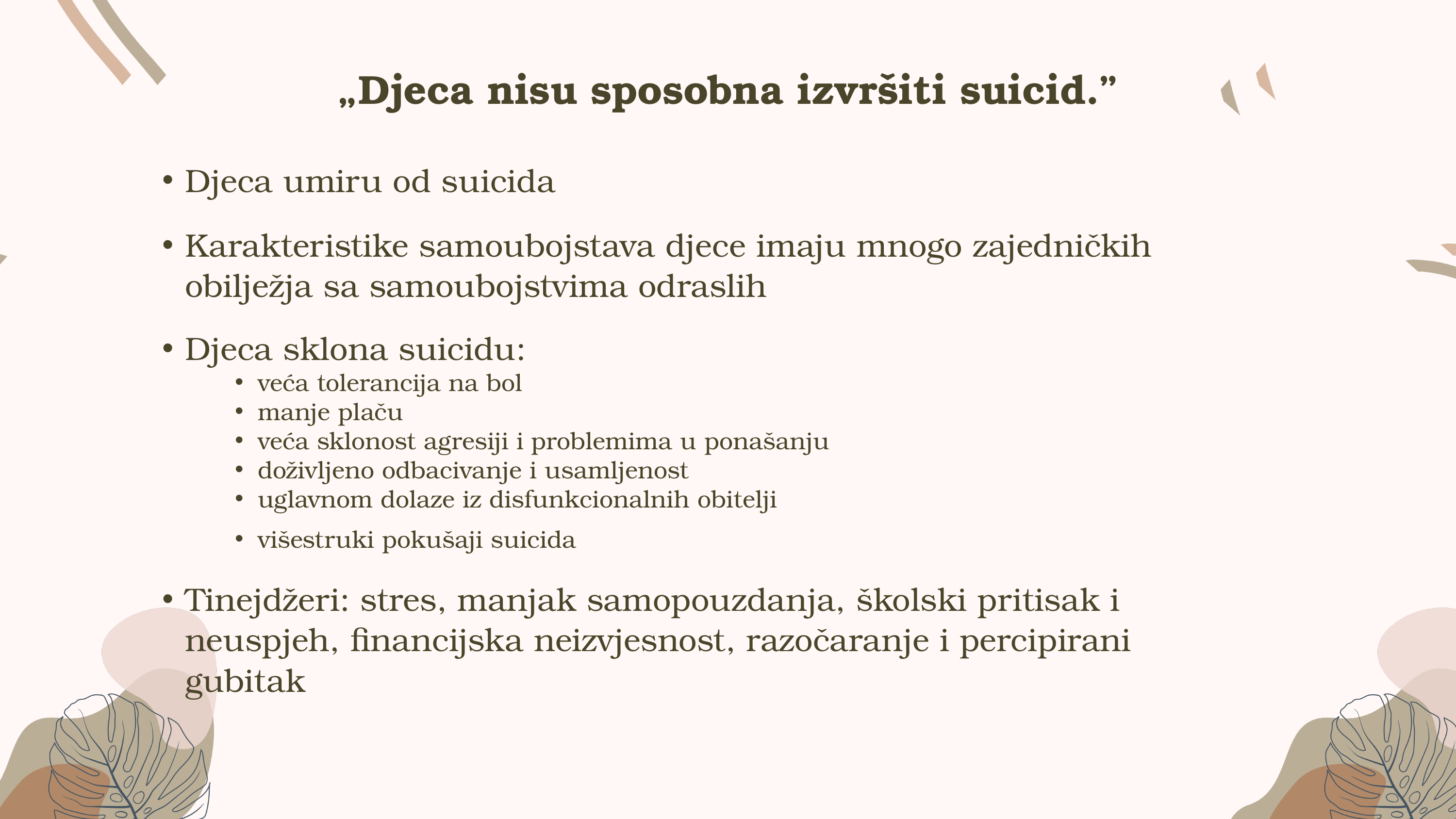

„Djeca nisu sposobna izvršiti suicid.”
Djeca umiru od suicida
Karakteristike samoubojstava djece imaju mnogo zajedničkih obilježja sa samoubojstvima odraslih
Djeca sklona suicidu:
veća tolerancija na bol
manje plaču
veća sklonost agresiji i problemima u ponašanju
doživljeno odbacivanje i usamljenost
uglavnom dolaze iz disfunkcionalnih obitelji
višestruki pokušaji suicida
Tinejdžeri: stres, manjak samopouzdanja, školski pritisak i neuspjeh, financijska neizvjesnost, razočaranje i percipirani gubitak